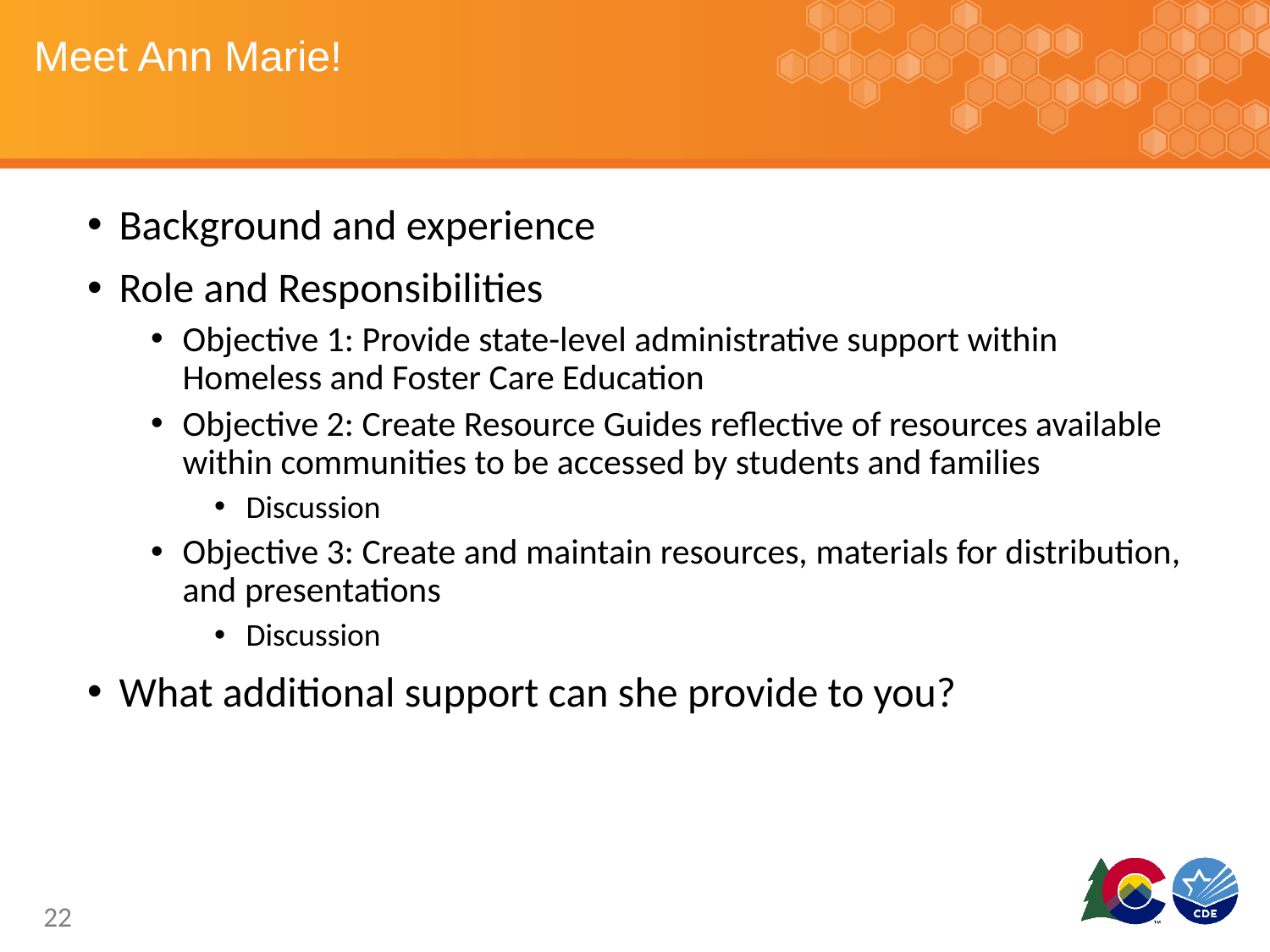

# Meet Ann Marie!
Background and experience
Role and Responsibilities
Objective 1: Provide state-level administrative support within Homeless and Foster Care Education
Objective 2: Create Resource Guides reflective of resources available within communities to be accessed by students and families
Discussion
Objective 3: Create and maintain resources, materials for distribution, and presentations
Discussion
What additional support can she provide to you?

22